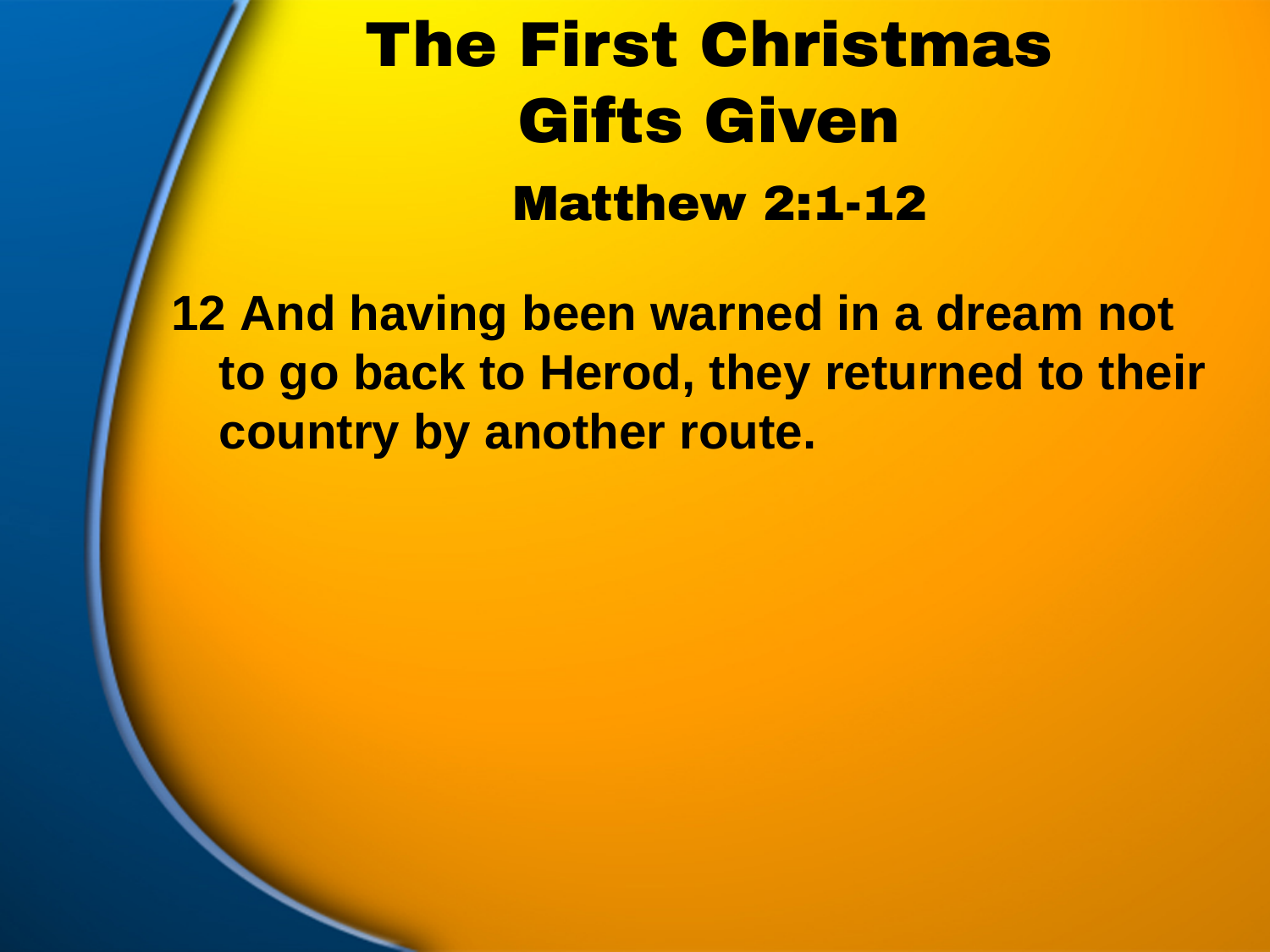

# The First Christmas Gifts Given
Matthew 2:1-12
12 And having been warned in a dream not to go back to Herod, they returned to their country by another route.